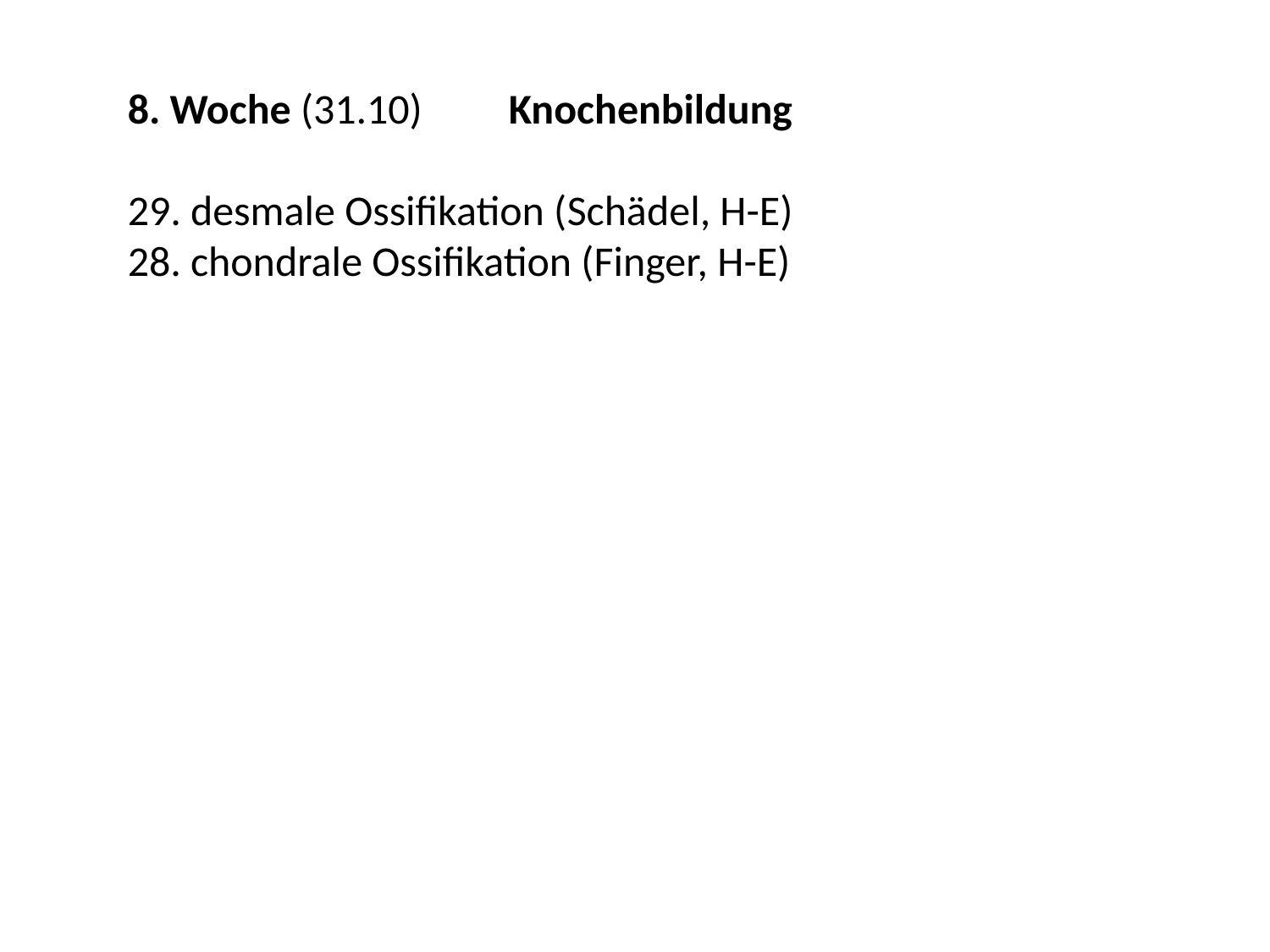

# 8. Woche (31.10) 	Knochenbildung 29. desmale Ossifikation (Schädel, H-E) 28. chondrale Ossifikation (Finger, H-E)